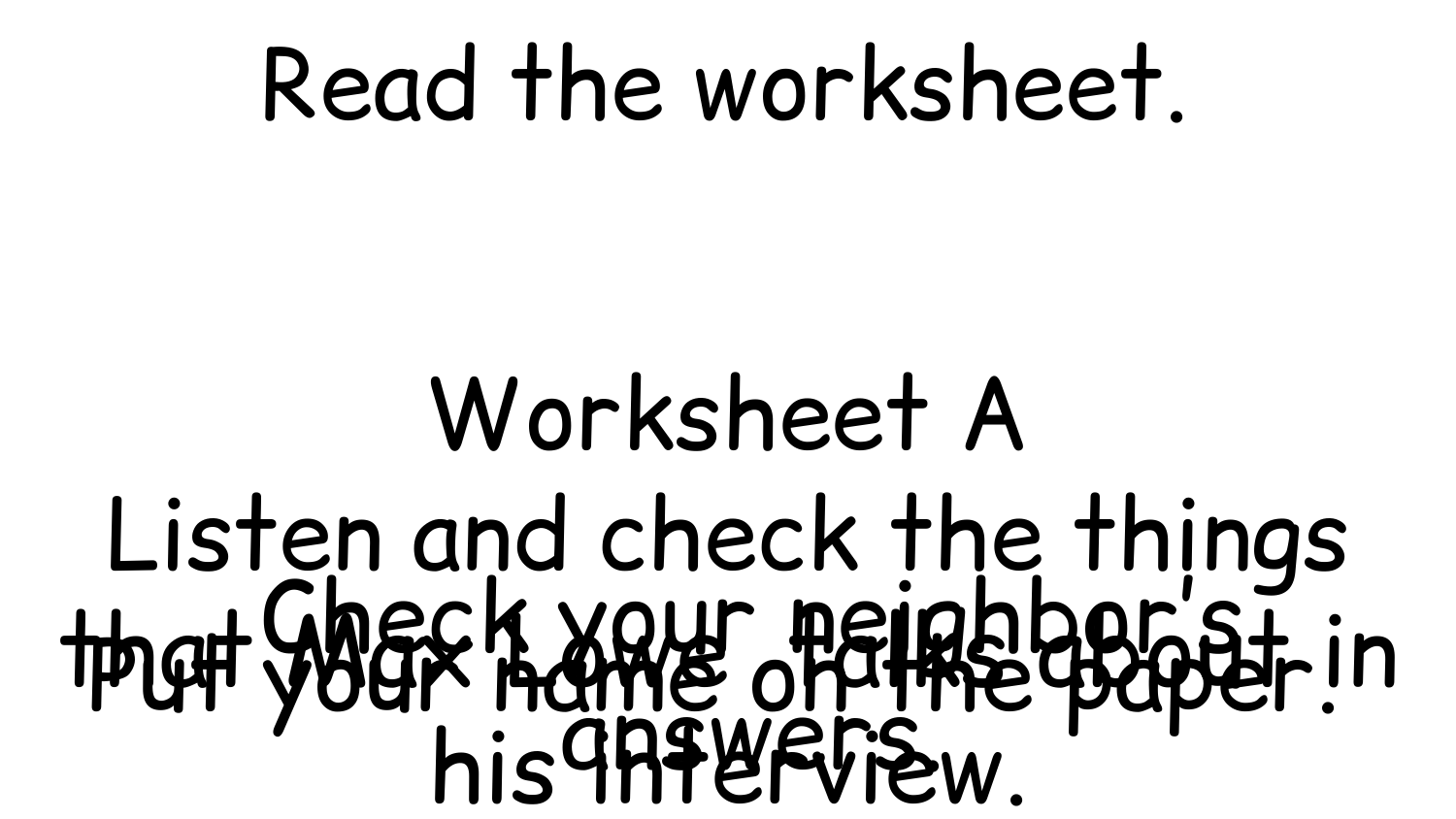

Read the worksheet.
Worksheet A
#

Listen and check the things that Max Lowe  talks about in his interview.
Put your name on the paper.
Check your neighbor’s answers.